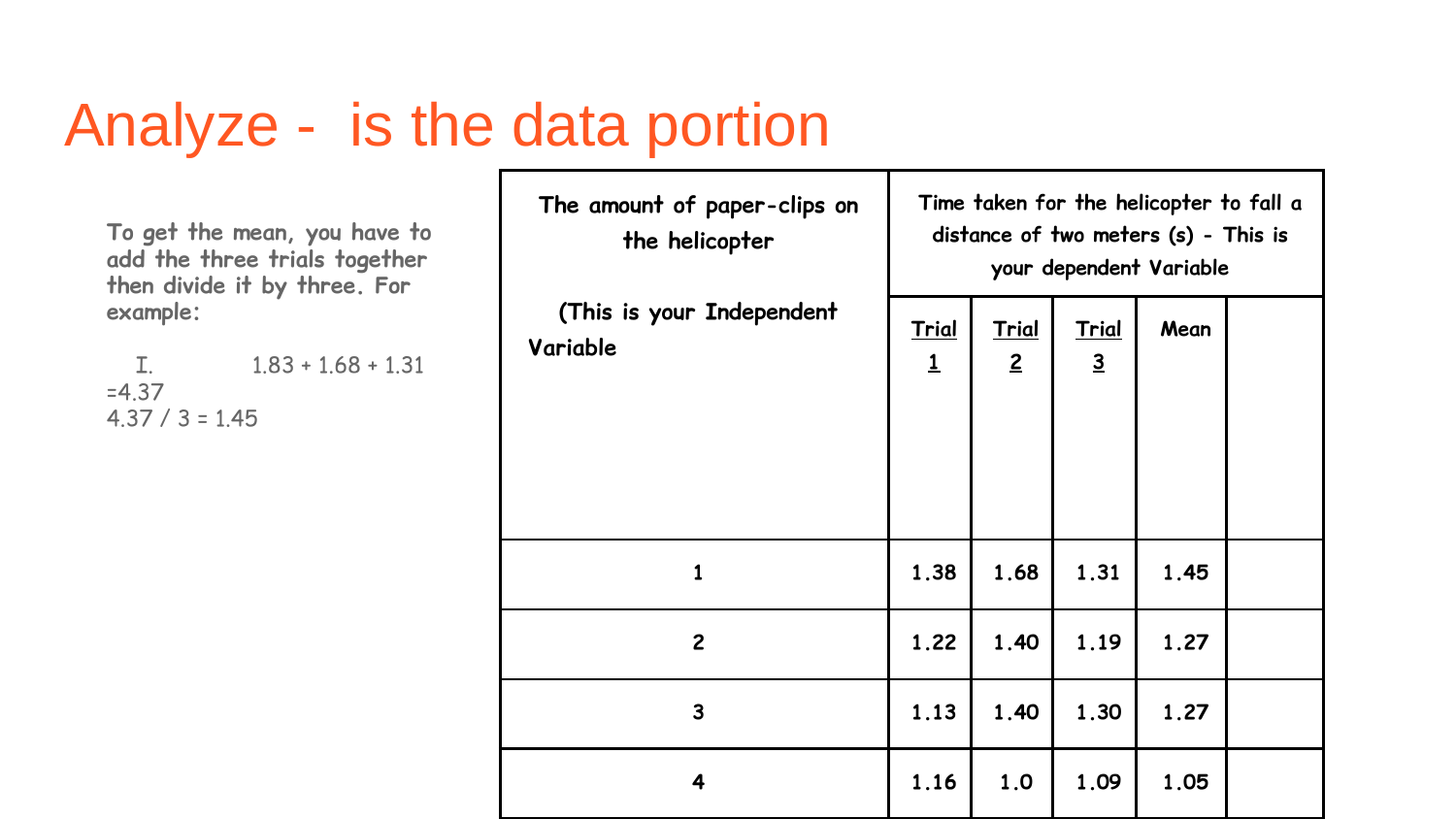

|  |  |
| --- | --- |
|  |  |
# Analyze -  is the data portion
| The amount of paper-clips on the helicopter (This is your Independent Variable | Time taken for the helicopter to fall a distance of two meters (s) - This is your dependent Variable |  |  |  |  |
| --- | --- | --- | --- | --- | --- |
|  | Trial 1 | Trial 2 | Trial 3 | Mean |  |
| 1 | 1.38 | 1.68 | 1.31 | 1.45 |  |
| 2 | 1.22 | 1.40 | 1.19 | 1.27 |  |
| 3 | 1.13 | 1.40 | 1.30 | 1.27 |  |
| 4 | 1.16 | 1.0 | 1.09 | 1.05 |  |
| 5 | .96 | 1.30 | .84 | 1.03 |  |
| 6 | .63 | .53 | .81 | .65 |  |

To get the mean, you have to add the three trials together then divide it by three. For example:

        I.	1.83 + 1.68 + 1.31 =4.37
4.37 / 3 = 1.45